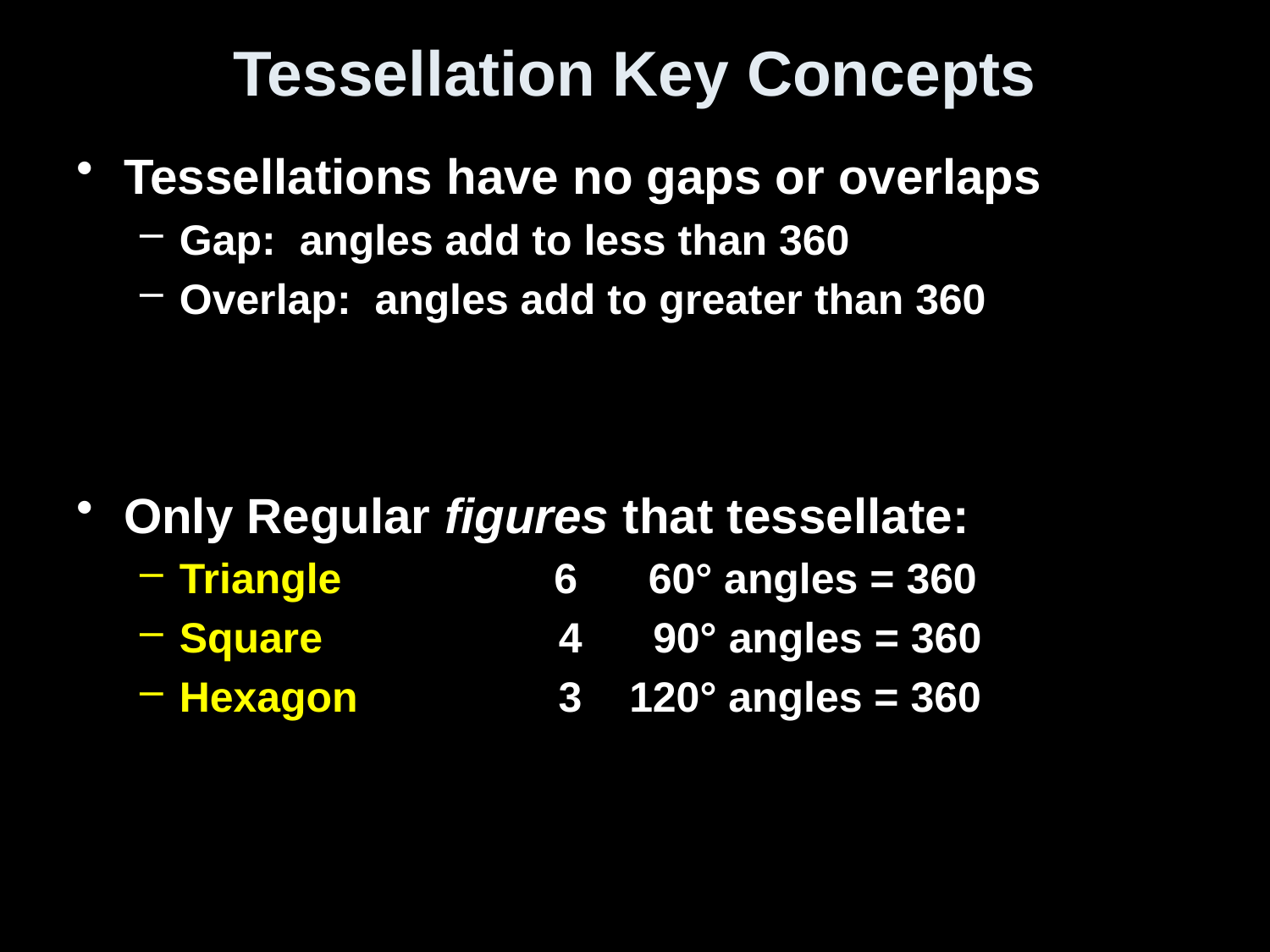

# Tessellation Key Concepts
Tessellations have no gaps or overlaps
Gap:  angles add to less than 360
Overlap:  angles add to greater than 360

Only Regular figures that tessellate:
Triangle                  6      60° angles = 360
Square                    4      90° angles = 360
Hexagon                 3    120° angles = 360